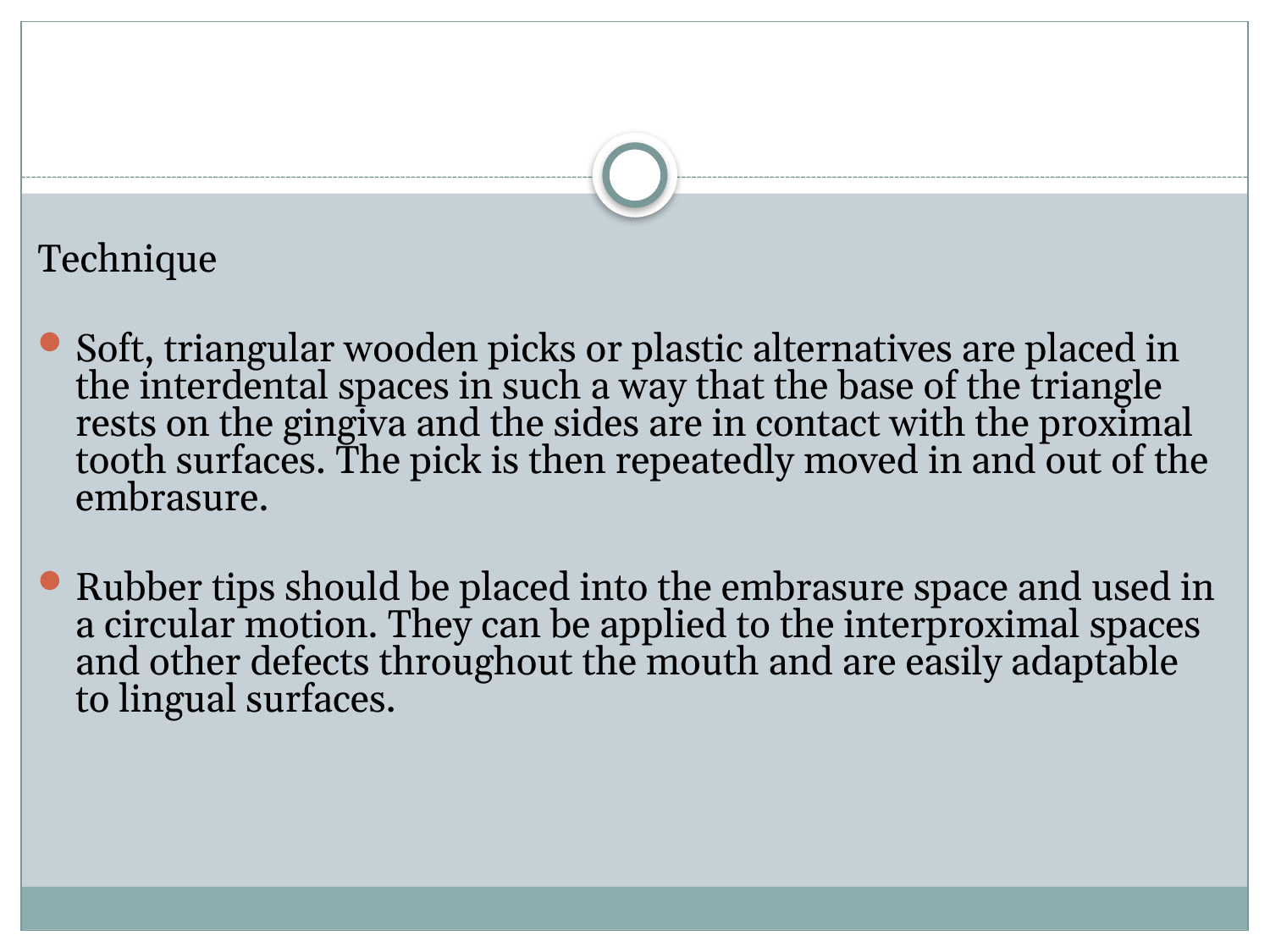

#
Technique

Soft, triangular wooden picks or plastic alternatives are placed in the interdental spaces in such a way that the base of the triangle rests on the gingiva and the sides are in contact with the proximal tooth surfaces. The pick is then repeatedly moved in and out of the embrasure.

Rubber tips should be placed into the embrasure space and used in a circular motion. They can be applied to the interproximal spaces and other defects throughout the mouth and are easily adaptable to lingual surfaces.